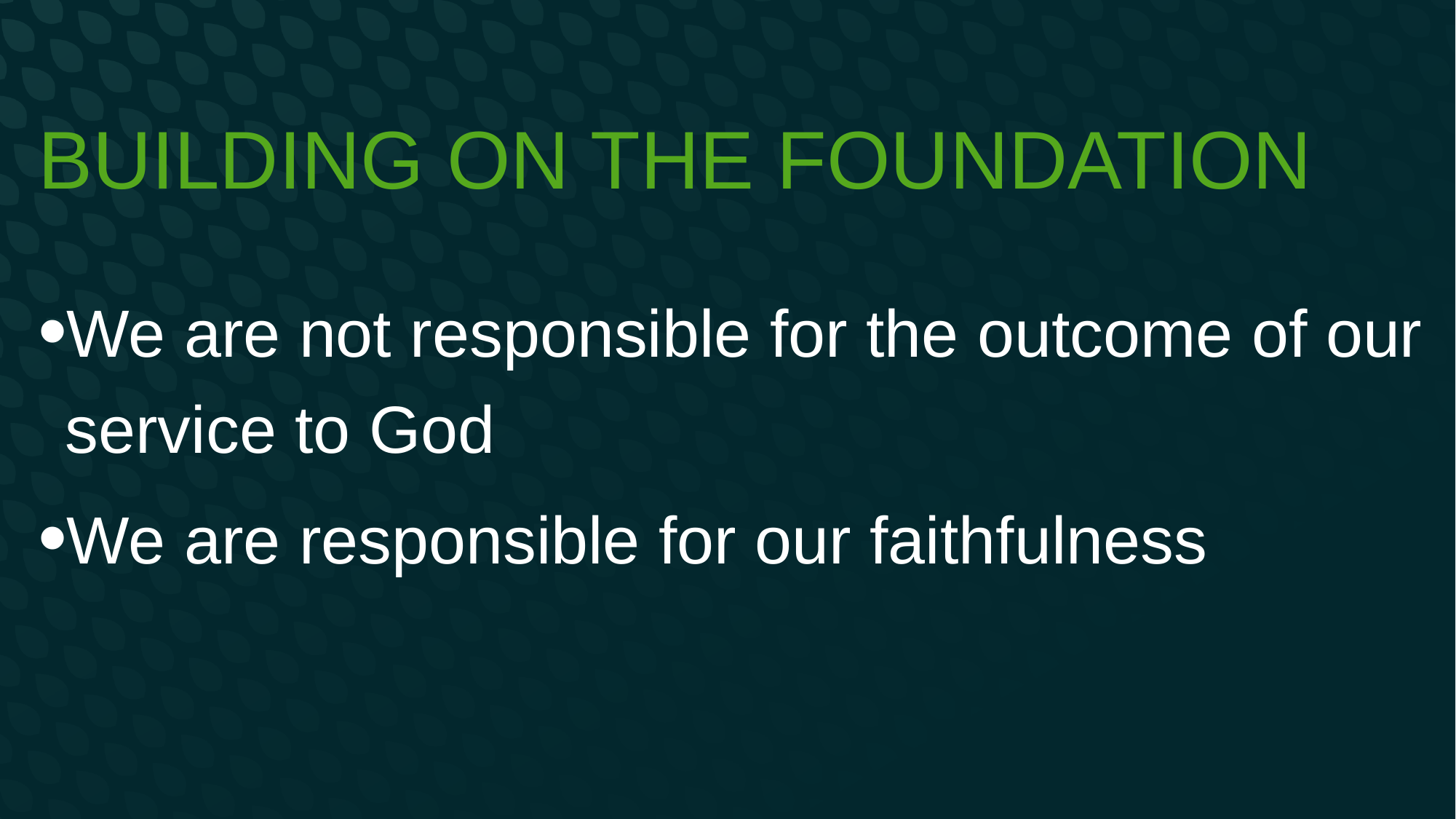

# Building on the Foundation
We are not responsible for the outcome of our service to God
We are responsible for our faithfulness